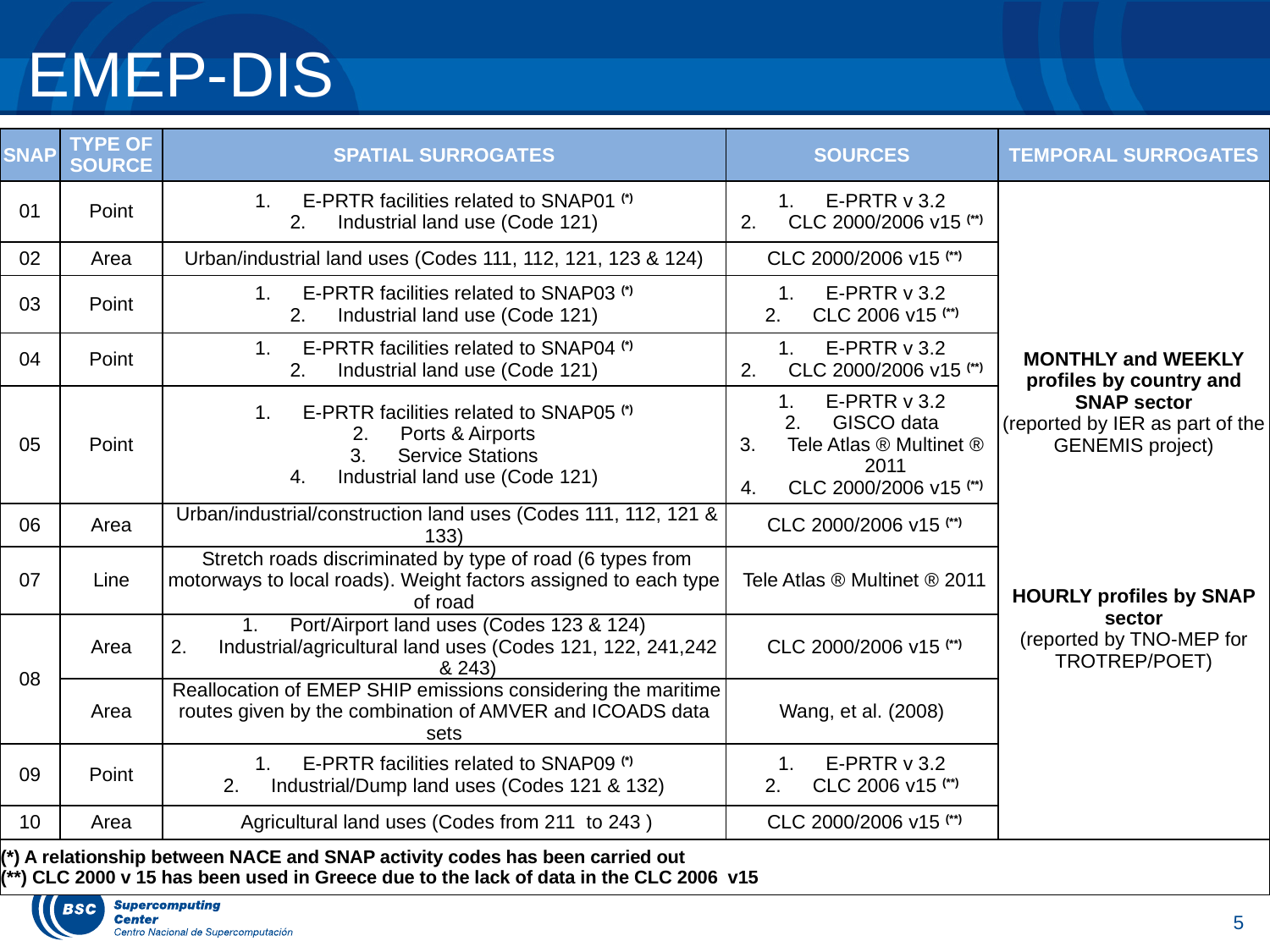

# EMEP-DIS
| SNAP | TYPE OF SOURCE | SPATIAL SURROGATES | SOURCES | TEMPORAL SURROGATES |
| --- | --- | --- | --- | --- |
| 01 | Point | E-PRTR facilities related to SNAP01 (\*) Industrial land use (Code 121) | E-PRTR v 3.2 CLC 2000/2006 v15 (\*\*) | MONTHLY and WEEKLY profiles by country and SNAP sector (reported by IER as part of the GENEMIS project) HOURLY profiles by SNAP sector (reported by TNO-MEP for TROTREP/POET) |
| 02 | Area | Urban/industrial land uses (Codes 111, 112, 121, 123 & 124) | CLC 2000/2006 v15 (\*\*) |  |
| 03 | Point | E-PRTR facilities related to SNAP03 (\*) Industrial land use (Code 121) | E-PRTR v 3.2 CLC 2006 v15 (\*\*) |  |
| 04 | Point | E-PRTR facilities related to SNAP04 (\*) Industrial land use (Code 121) | E-PRTR v 3.2 CLC 2000/2006 v15 (\*\*) |  |
| 05 | Point | E-PRTR facilities related to SNAP05 (\*) Ports & Airports Service Stations Industrial land use (Code 121) | E-PRTR v 3.2 GISCO data Tele Atlas ® Multinet ® 2011 CLC 2000/2006 v15 (\*\*) |  |
| 06 | Area | Urban/industrial/construction land uses (Codes 111, 112, 121 & 133) | CLC 2000/2006 v15 (\*\*) |  |
| 07 | Line | Stretch roads discriminated by type of road (6 types from motorways to local roads). Weight factors assigned to each type of road | Tele Atlas ® Multinet ® 2011 |  |
| 08 | Area | Port/Airport land uses (Codes 123 & 124) Industrial/agricultural land uses (Codes 121, 122, 241,242 & 243) | CLC 2000/2006 v15 (\*\*) |  |
|  | Area | Reallocation of EMEP SHIP emissions considering the maritime routes given by the combination of AMVER and ICOADS data sets | Wang, et al. (2008) |  |
| 09 | Point | E-PRTR facilities related to SNAP09 (\*) Industrial/Dump land uses (Codes 121 & 132) | E-PRTR v 3.2 CLC 2006 v15 (\*\*) |  |
| 10 | Area | Agricultural land uses (Codes from 211 to 243 ) | CLC 2000/2006 v15 (\*\*) |  |
| (\*) A relationship between NACE and SNAP activity codes has been carried out (\*\*) CLC 2000 v 15 has been used in Greece due to the lack of data in the CLC 2006 v15 |  |  |  |  |
5